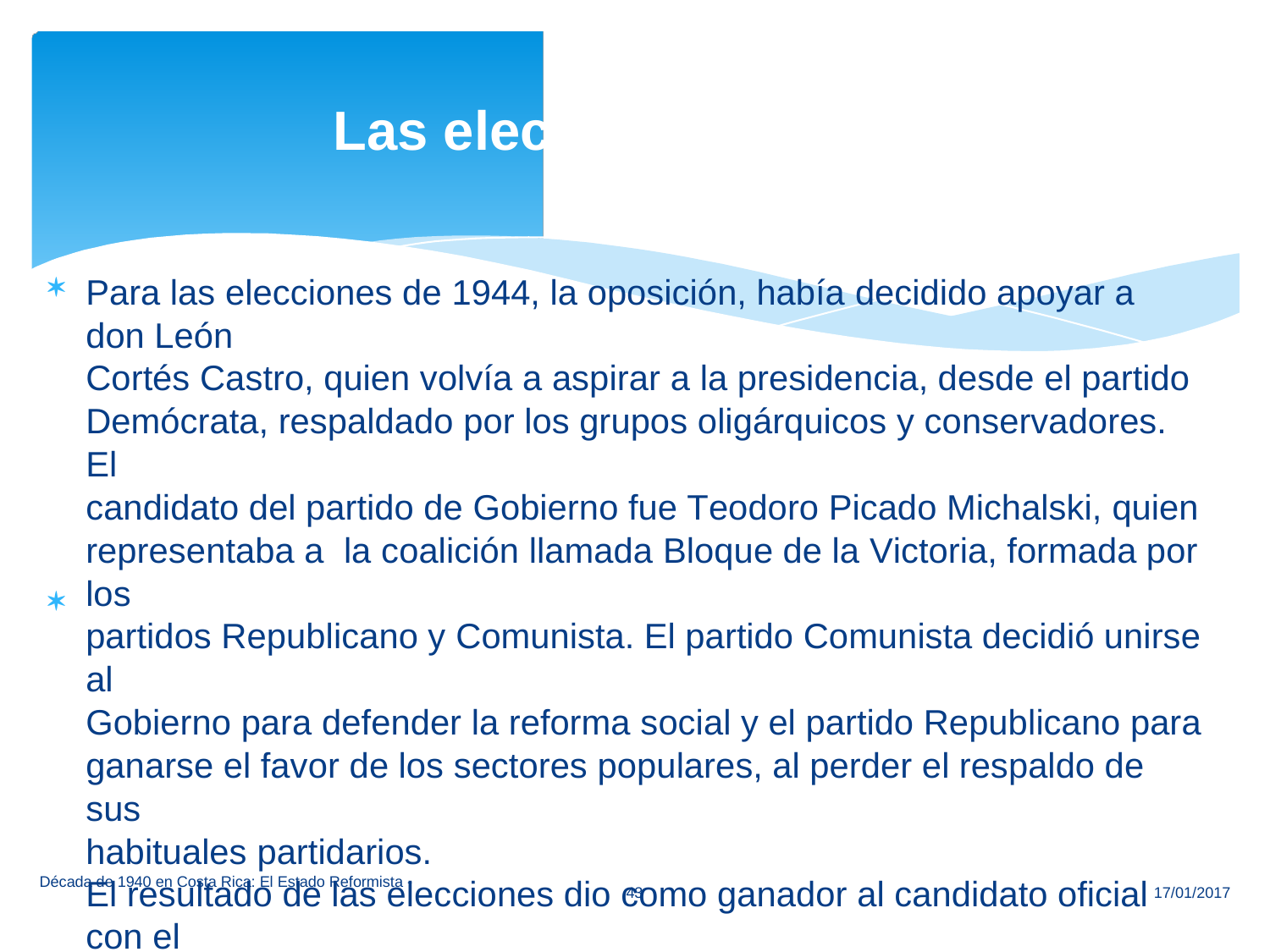

Las elecciones de 1944

∗
Para las elecciones de 1944, la oposición, había decidido apoyar a don León
Cortés Castro, quien volvía a aspirar a la presidencia, desde el partido
Demócrata, respaldado por los grupos oligárquicos y conservadores. El
candidato del partido de Gobierno fue Teodoro Picado Michalski, quien
representaba a  la coalición llamada Bloque de la Victoria, formada por los
partidos Republicano y Comunista. El partido Comunista decidió unirse al
Gobierno para defender la reforma social y el partido Republicano para
ganarse el favor de los sectores populares, al perder el respaldo de sus
habituales partidarios.
El resultado de las elecciones dio como ganador al candidato oficial con el
66% de los votos, bajo acusaciones de la oposición de haberse perpetrado
un gran fraude electoral, por ello Picado trató de aplacar el descontento
aprobando en 1946 un Código Electoral que contenía disposiciones para
garantizar una mayor transparencia en el ejercicio del sufragio.
∗
Década de 1940 en Costa Rica: El Estado Reformista -

43
17/01/2017